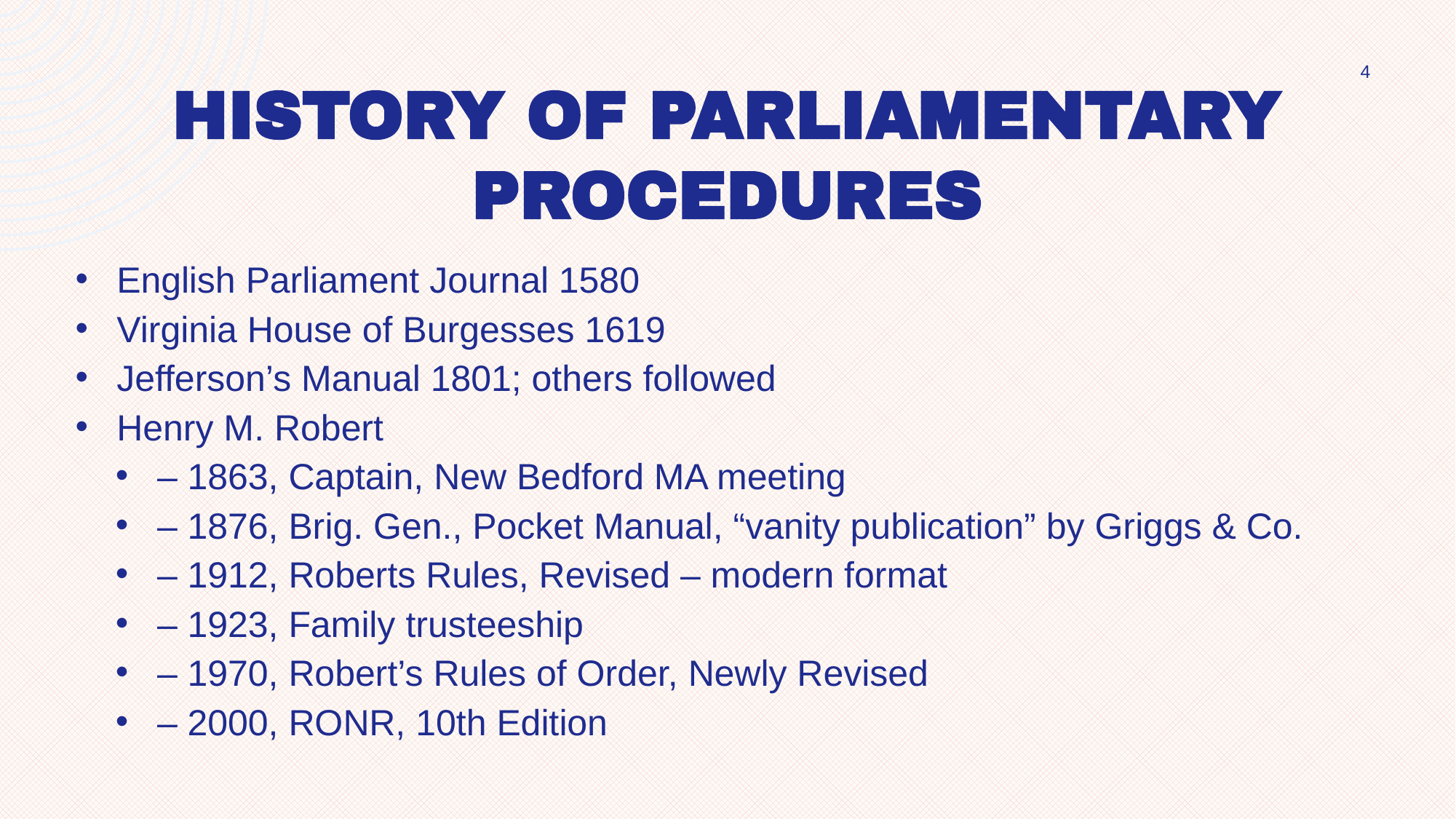

4
# History of Parliamentary Procedures
English Parliament Journal 1580
Virginia House of Burgesses 1619
Jefferson’s Manual 1801; others followed
Henry M. Robert
– 1863, Captain, New Bedford MA meeting
– 1876, Brig. Gen., Pocket Manual, “vanity publication” by Griggs & Co.
– 1912, Roberts Rules, Revised – modern format
– 1923, Family trusteeship
– 1970, Robert’s Rules of Order, Newly Revised
– 2000, RONR, 10th Edition